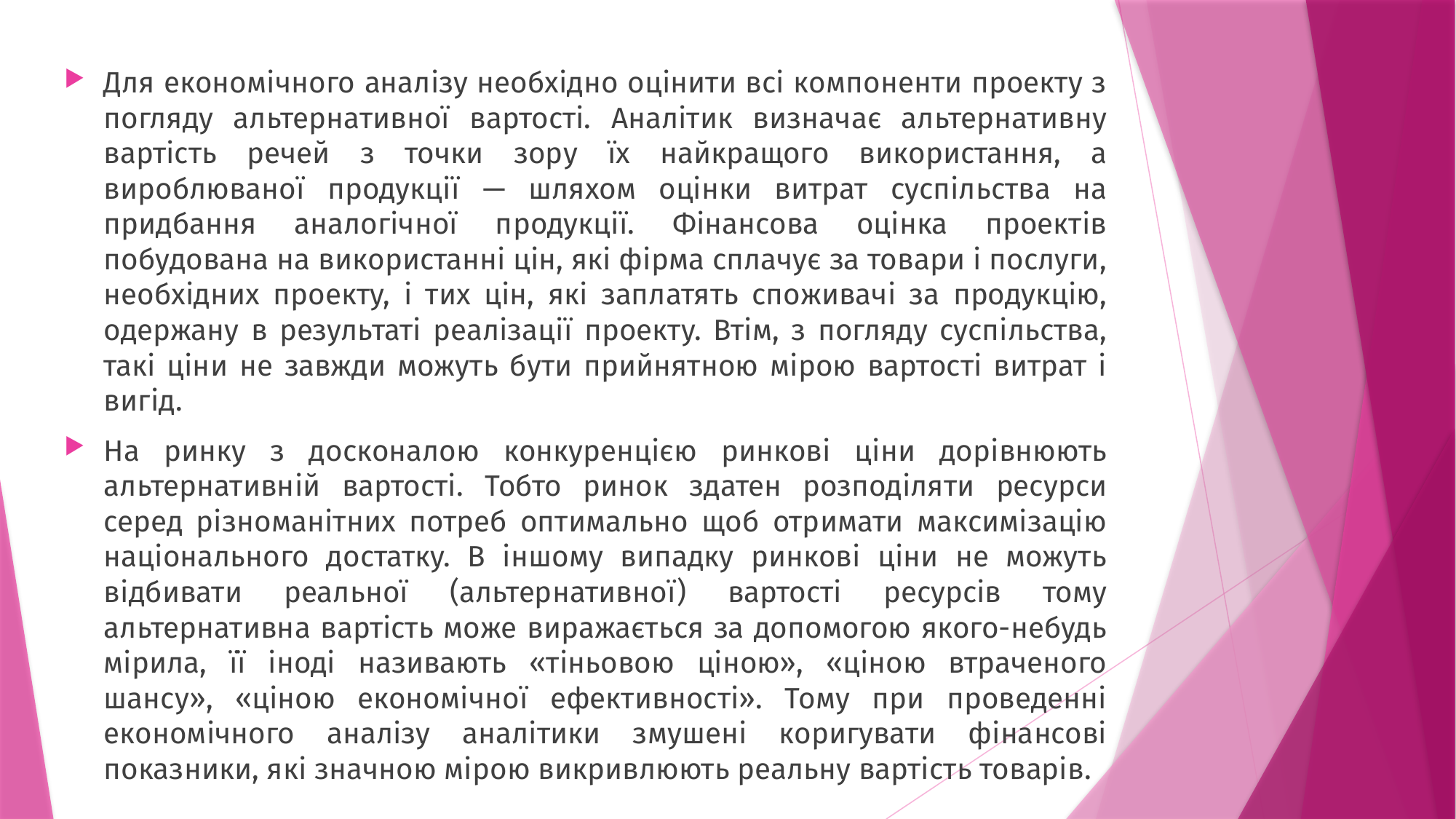

Для економічного аналізу необхідно оцінити всі компоненти проекту з погляду альтернативної вартості. Аналітик визначає альтернативну вартість речей з точки зору їх найкращого використання, а вироблюваної продукції — шляхом оцінки витрат суспільства на придбання аналогічної продукції. Фінансова оцінка проектів побудована на використанні цін, які фірма сплачує за товари і послуги, необхідних проекту, і тих цін, які заплатять споживачі за продукцію, одержану в результаті реалізації проекту. Втім, з погляду суспільства, такі ціни не завжди можуть бути прийнятною мірою вартості витрат і вигід.
На ринку з досконалою конкуренцією ринкові ціни дорівнюють альтернативній вартості. Тобто ринок здатен розподіляти ресурси серед різноманітних потреб оптимально щоб отримати максимізацію національного достатку. В іншому випадку ринкові ціни не можуть відбивати реальної (альтернативної) вартості ресурсів тому альтернативна вартість може виражається за допомогою якого-небудь мірила, її іноді називають «тіньовою ціною», «ціною втраченого шансу», «ціною економічної ефективності». Тому при проведенні економічного аналізу аналітики змушені коригувати фінансові показники, які значною мірою викривлюють реальну вартість товарів.